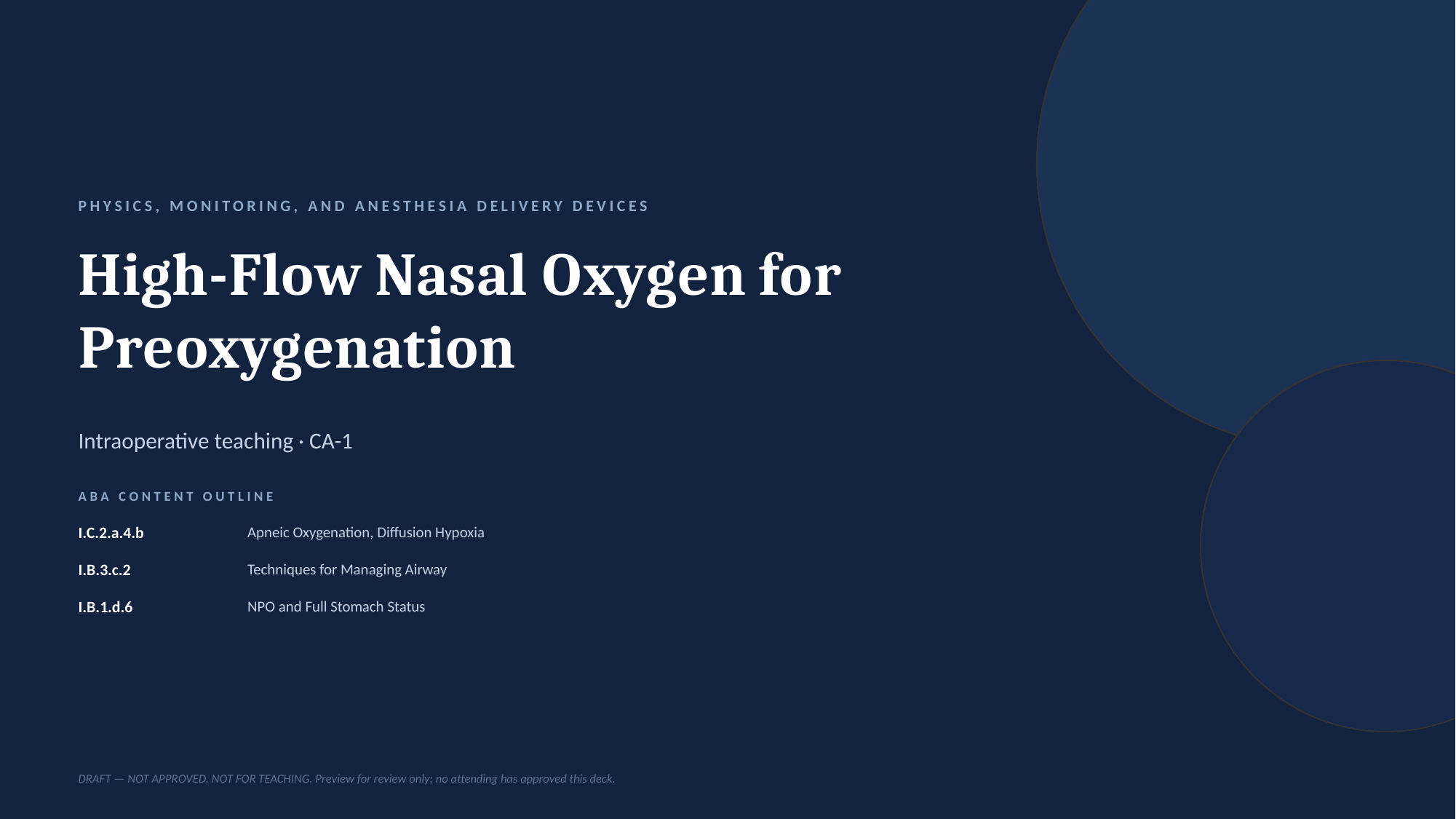

PHYSICS, MONITORING, AND ANESTHESIA DELIVERY DEVICES
High-Flow Nasal Oxygen for Preoxygenation

Intraoperative teaching · CA-1
ABA CONTENT OUTLINE
I.C.2.a.4.b
Apneic Oxygenation, Diffusion Hypoxia
I.B.3.c.2
Techniques for Managing Airway
I.B.1.d.6
NPO and Full Stomach Status
DRAFT — NOT APPROVED, NOT FOR TEACHING. Preview for review only; no attending has approved this deck.